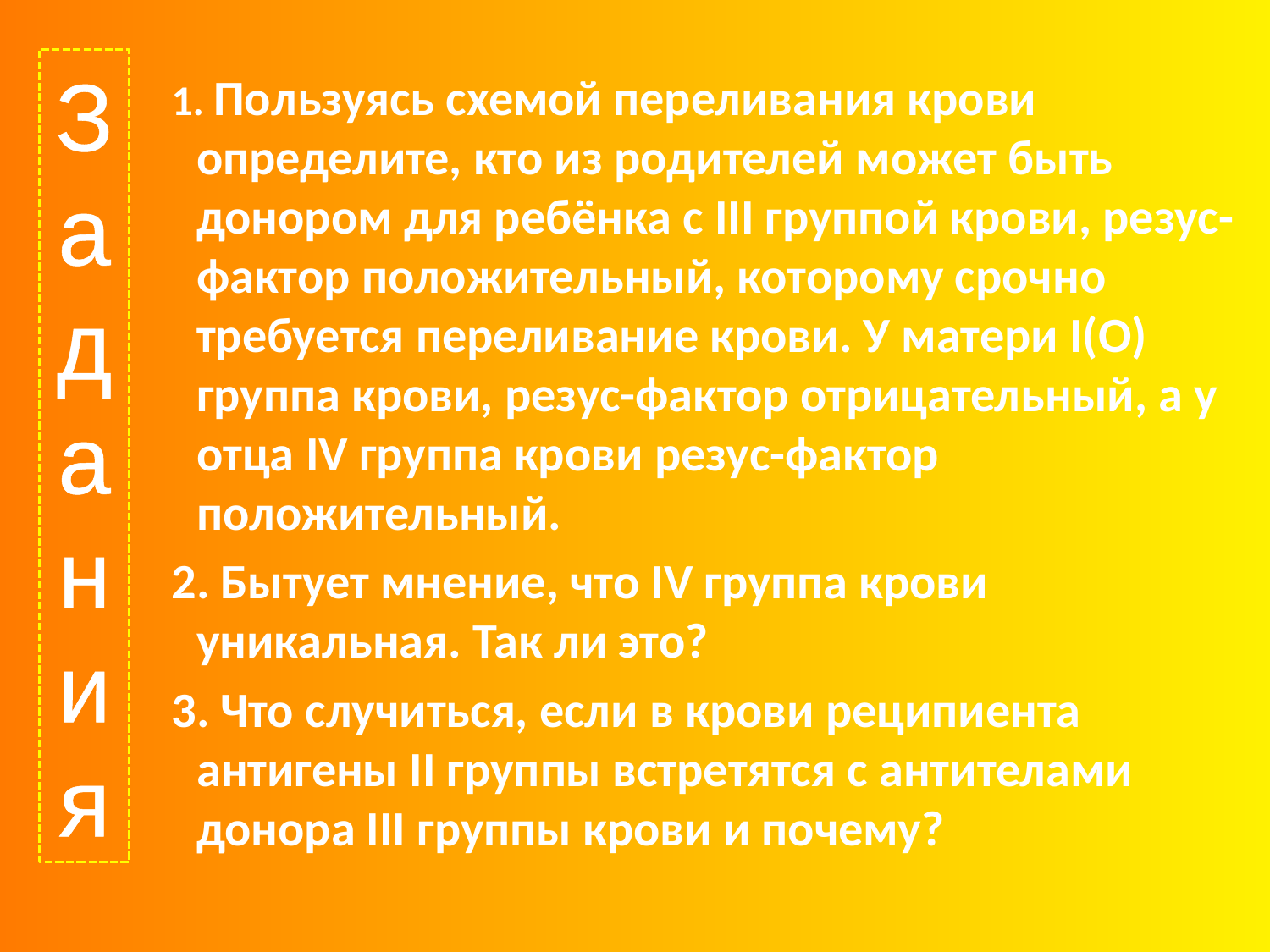

Задания
 Пользуясь схемой переливания крови определите, кто из родителей может быть донором для ребёнка с III группой крови, резус-фактор положительный, которому срочно требуется переливание крови. У матери I(О) группа крови, резус-фактор отрицательный, а у отца IV группа крови резус-фактор положительный.
 Бытует мнение, что IV группа крови уникальная. Так ли это?
 Что случиться, если в крови реципиента антигены II группы встретятся с антителами донора III группы крови и почему?